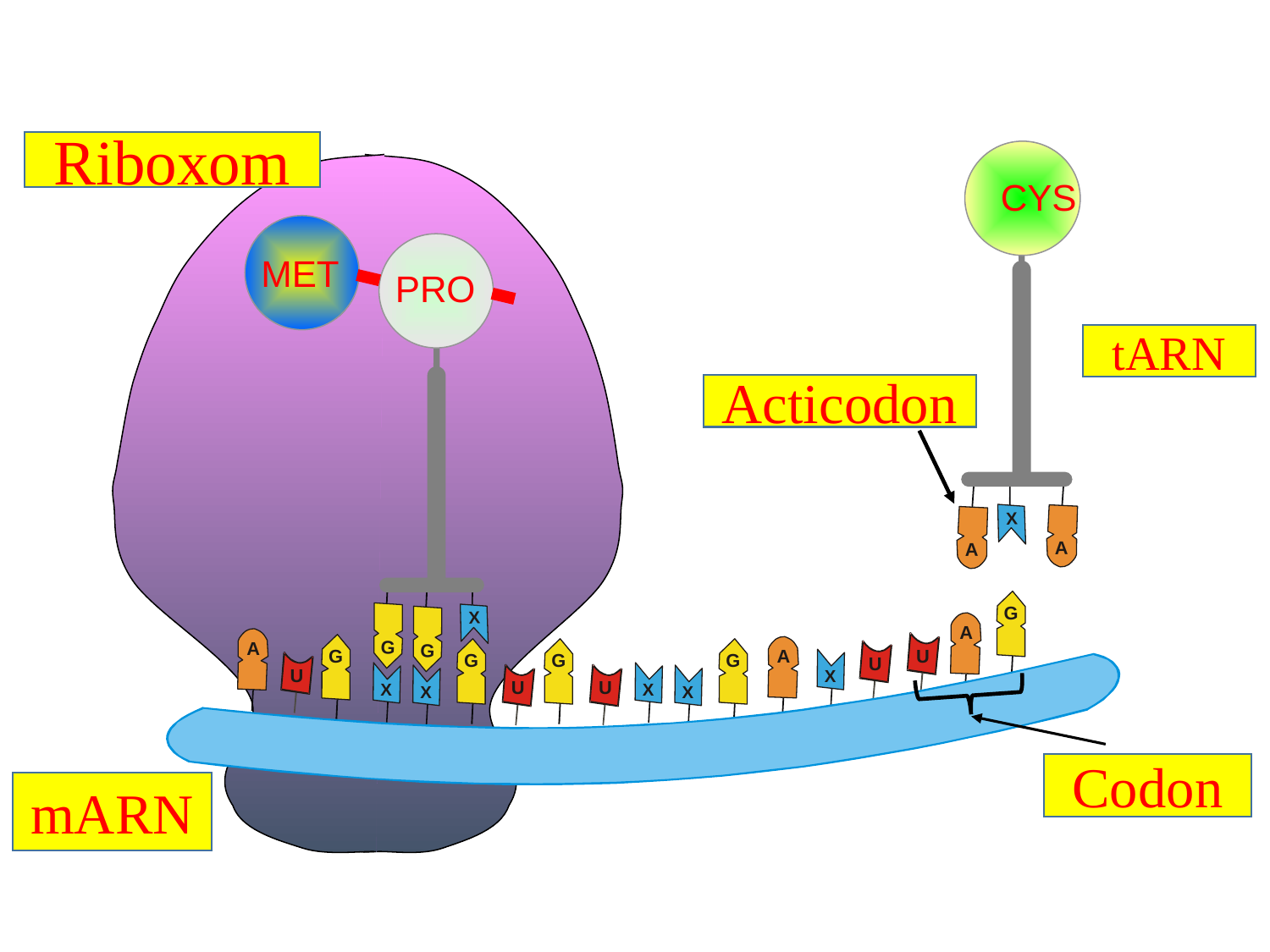

Riboxom

X

A
A

CYS

MET

PRO

tARN

X

G
G
Acticodon
G

A

A

U

X

U

A

U

G

G

G

G

X

U

U

X

X

X

Codon
mARN